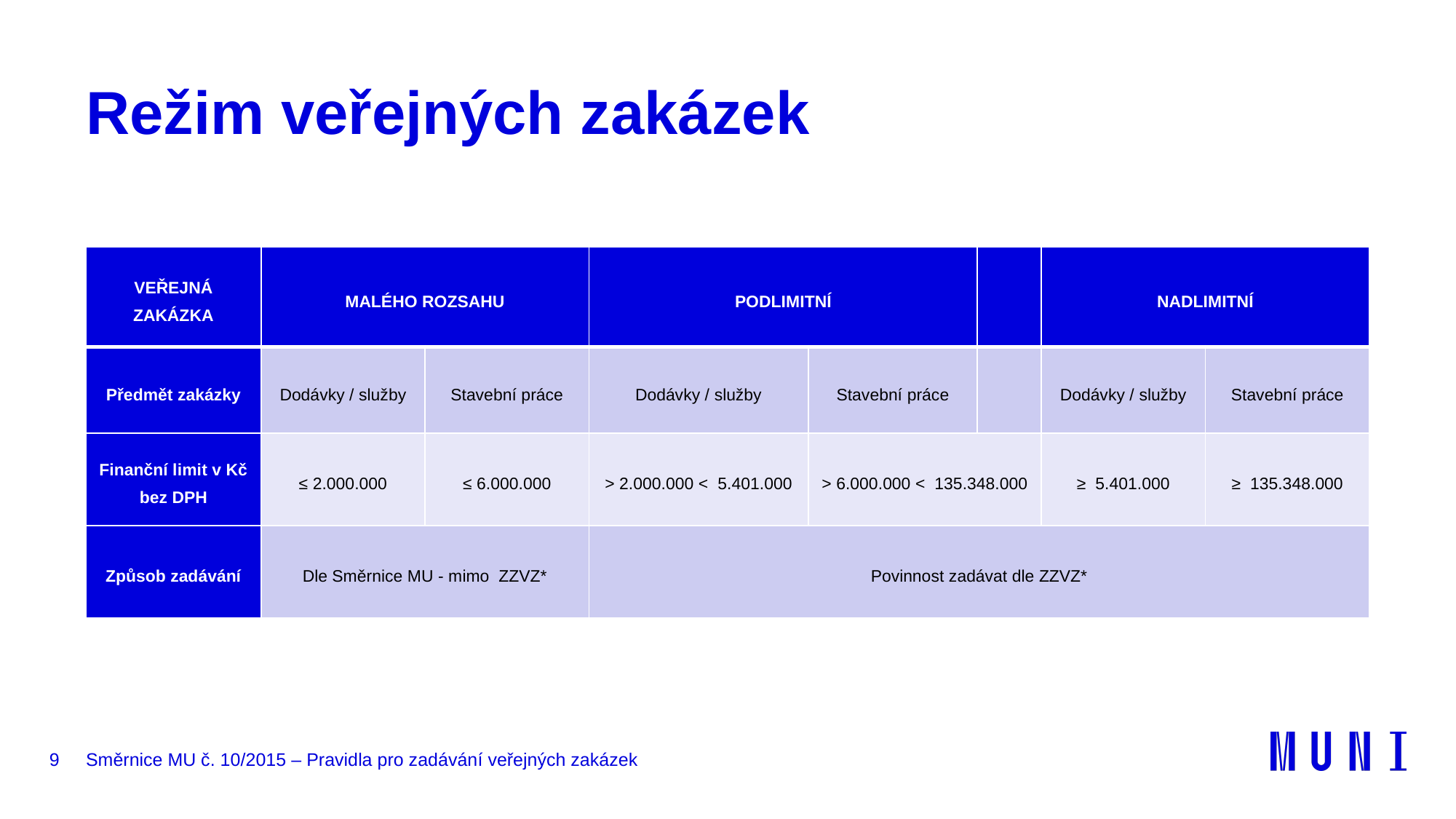

# Režim veřejných zakázek
| veřejná zakázka | malého rozsahu |  | Podlimitní |  |  | nadlimitní |  |
| --- | --- | --- | --- | --- | --- | --- | --- |
| Předmět zakázky | Dodávky / služby | Stavební práce | Dodávky / služby | Stavební práce |  | Dodávky / služby | Stavební práce |
| Finanční limit v Kč bez DPH | ≤ 2.000.000 | ≤ 6.000.000 | > 2.000.000 < 5.401.000 | > 6.000.000 < 135.348.000 |  | ≥ 5.401.000 | ≥ 135.348.000 |
| Způsob zadávání | Dle Směrnice MU - mimo ZZVZ\* |  | Povinnost zadávat dle ZZVZ\* |  |  |  |  |
9
Směrnice MU č. 10/2015 – Pravidla pro zadávání veřejných zakázek